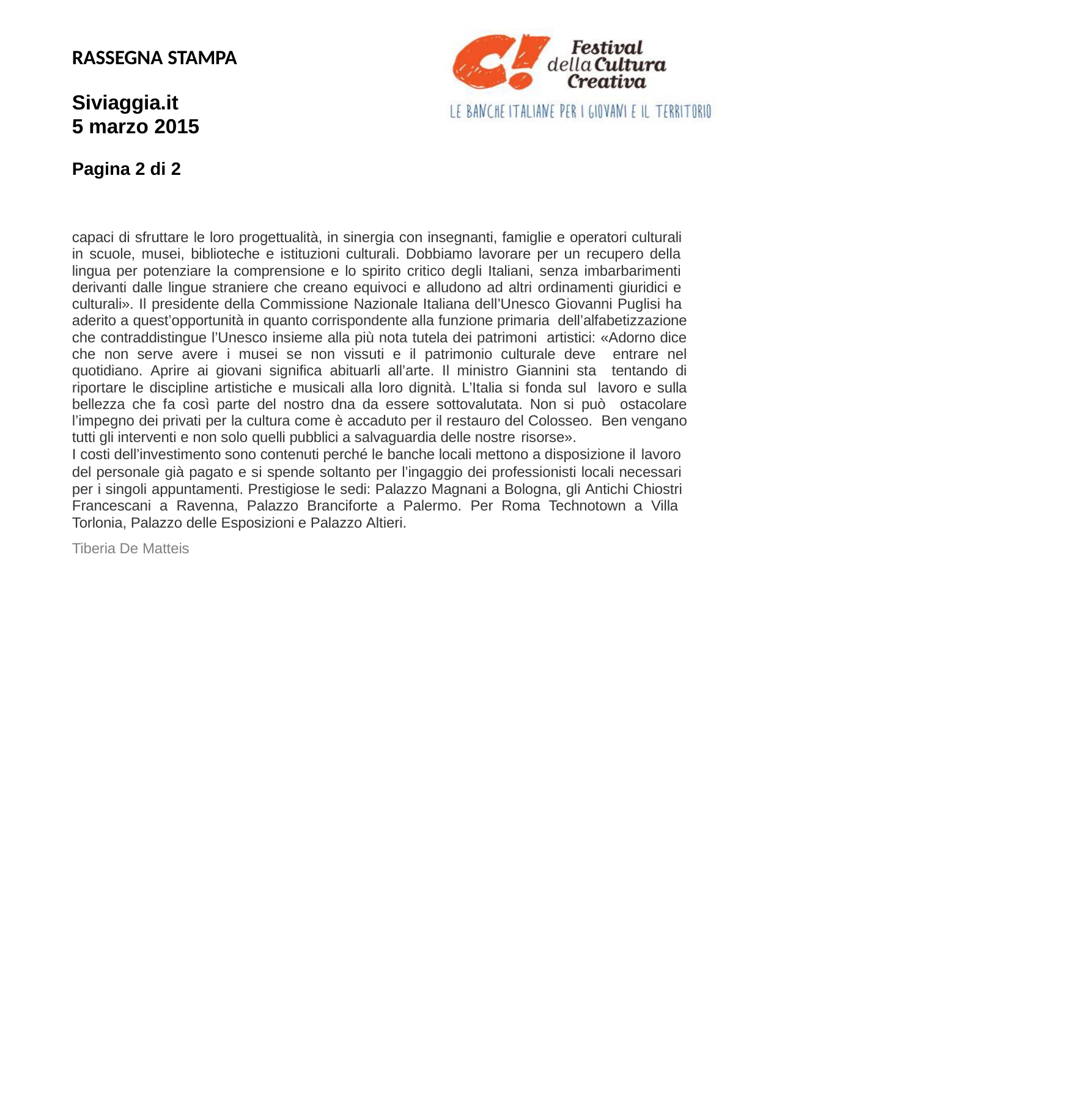

RASSEGNA STAMPA

Siviaggia.it
5 marzo 2015
Pagina 2 di 2
capaci di sfruttare le loro progettualità, in sinergia con insegnanti, famiglie e operatori culturali  in scuole, musei, biblioteche e istituzioni culturali. Dobbiamo lavorare per un recupero della  lingua per potenziare la comprensione e lo spirito critico degli Italiani, senza imbarbarimenti  derivanti dalle lingue straniere che creano equivoci e alludono ad altri ordinamenti giuridici e  culturali». Il presidente della Commissione Nazionale Italiana dell’Unesco Giovanni Puglisi ha  aderito a quest’opportunità in quanto corrispondente alla funzione primaria  dell’alfabetizzazione che contraddistingue l’Unesco insieme alla più nota tutela dei patrimoni  artistici: «Adorno dice che non serve avere i musei se non vissuti e il patrimonio culturale deve  entrare nel quotidiano. Aprire ai giovani significa abituarli all’arte. Il ministro Giannini sta  tentando di riportare le discipline artistiche e musicali alla loro dignità. L’Italia si fonda sul  lavoro e sulla bellezza che fa così parte del nostro dna da essere sottovalutata. Non si può  ostacolare l’impegno dei privati per la cultura come è accaduto per il restauro del Colosseo.  Ben vengano tutti gli interventi e non solo quelli pubblici a salvaguardia delle nostre risorse».
I costi dell’investimento sono contenuti perché le banche locali mettono a disposizione il lavoro
del personale già pagato e si spende soltanto per l’ingaggio dei professionisti locali necessari  per i singoli appuntamenti. Prestigiose le sedi: Palazzo Magnani a Bologna, gli Antichi Chiostri  Francescani a Ravenna, Palazzo Branciforte a Palermo. Per Roma Technotown a Villa  Torlonia, Palazzo delle Esposizioni e Palazzo Altieri.
Tiberia De Matteis